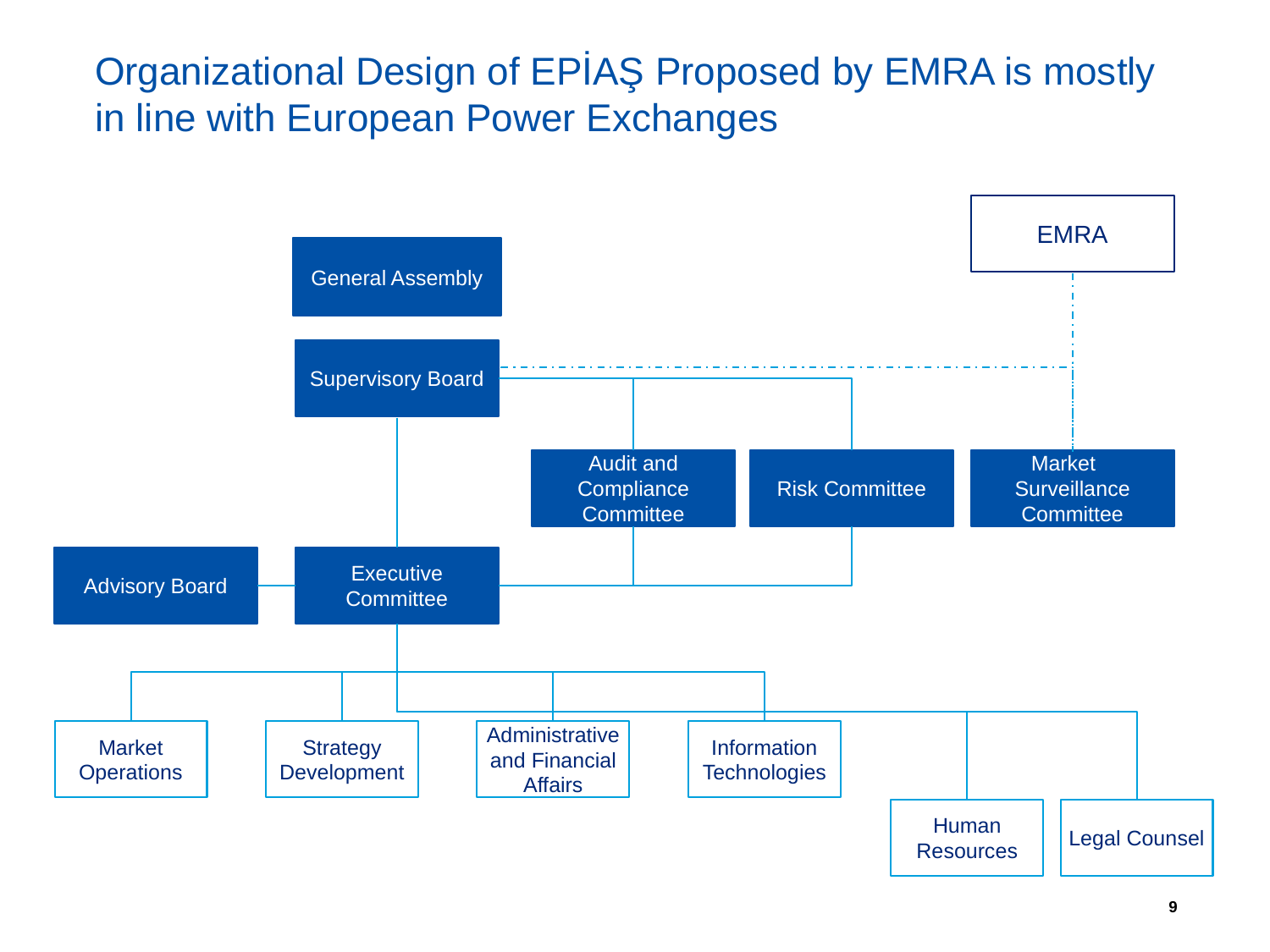

# Organizational Design of EPİAŞ Proposed by EMRA is mostly in line with European Power Exchanges
EMRA
General Assembly
Supervisory Board
Audit and Compliance Committee
Risk Committee
Market    Surveillance Committee
Advisory Board
Executive Committee
Market Operations
Strategy Development
Administrative and Financial Affairs
Information Technologies
Human Resources
Legal Counsel